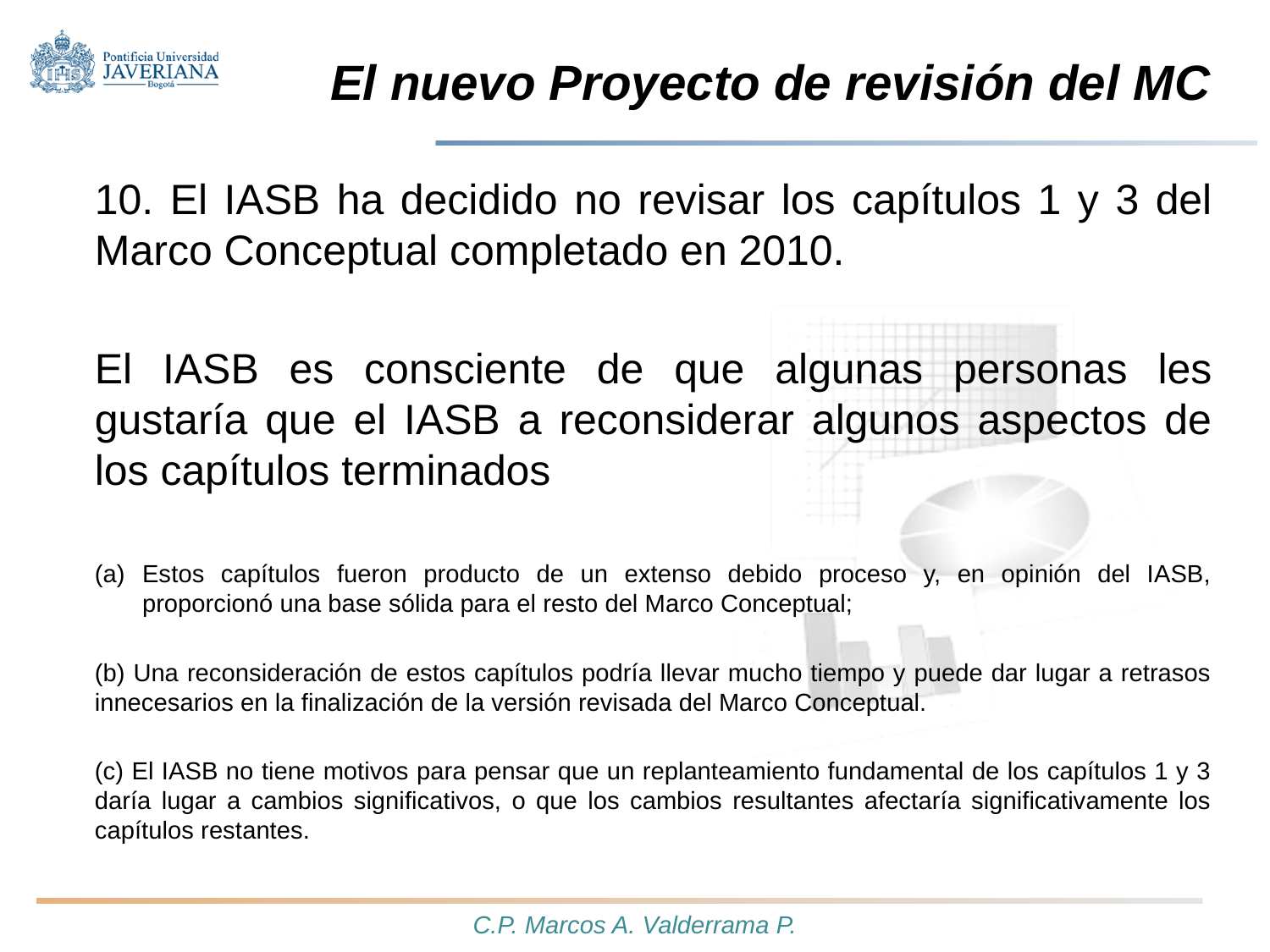

# El nuevo Proyecto de revisión del MC
10. El IASB ha decidido no revisar los capítulos 1 y 3 del Marco Conceptual completado en 2010.

El IASB es consciente de que algunas personas les gustaría que el IASB a reconsiderar algunos aspectos de los capítulos terminados

Estos capítulos fueron producto de un extenso debido proceso y, en opinión del IASB, proporcionó una base sólida para el resto del Marco Conceptual;

(b) Una reconsideración de estos capítulos podría llevar mucho tiempo y puede dar lugar a retrasos innecesarios en la finalización de la versión revisada del Marco Conceptual.

(c) El IASB no tiene motivos para pensar que un replanteamiento fundamental de los capítulos 1 y 3 daría lugar a cambios significativos, o que los cambios resultantes afectaría significativamente los capítulos restantes.